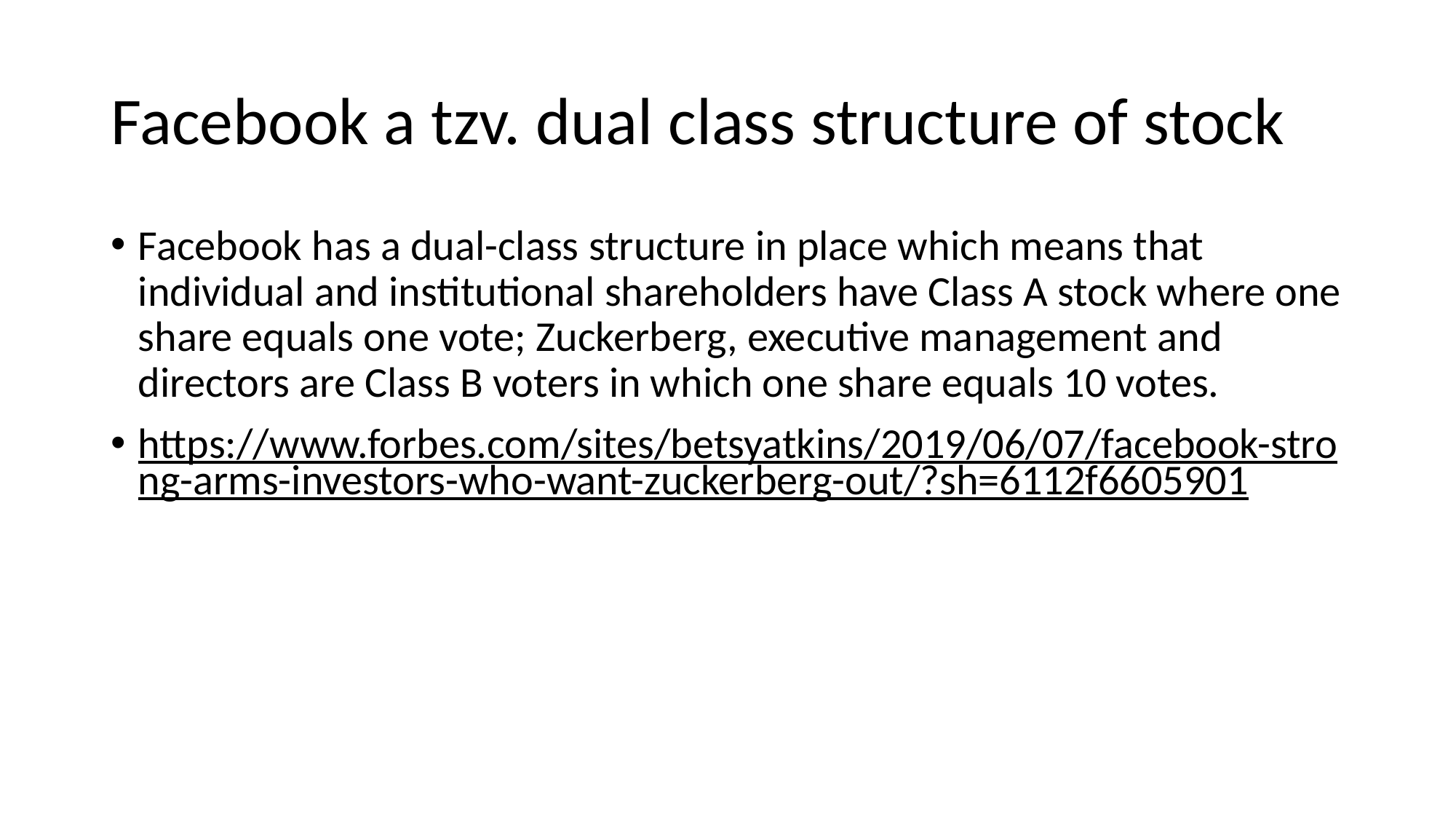

# Facebook a tzv. dual class structure of stock
Facebook has a dual-class structure in place which means that individual and institutional shareholders have Class A stock where one share equals one vote; Zuckerberg, executive management and directors are Class B voters in which one share equals 10 votes.
https://www.forbes.com/sites/betsyatkins/2019/06/07/facebook-strong-arms-investors-who-want-zuckerberg-out/?sh=6112f6605901